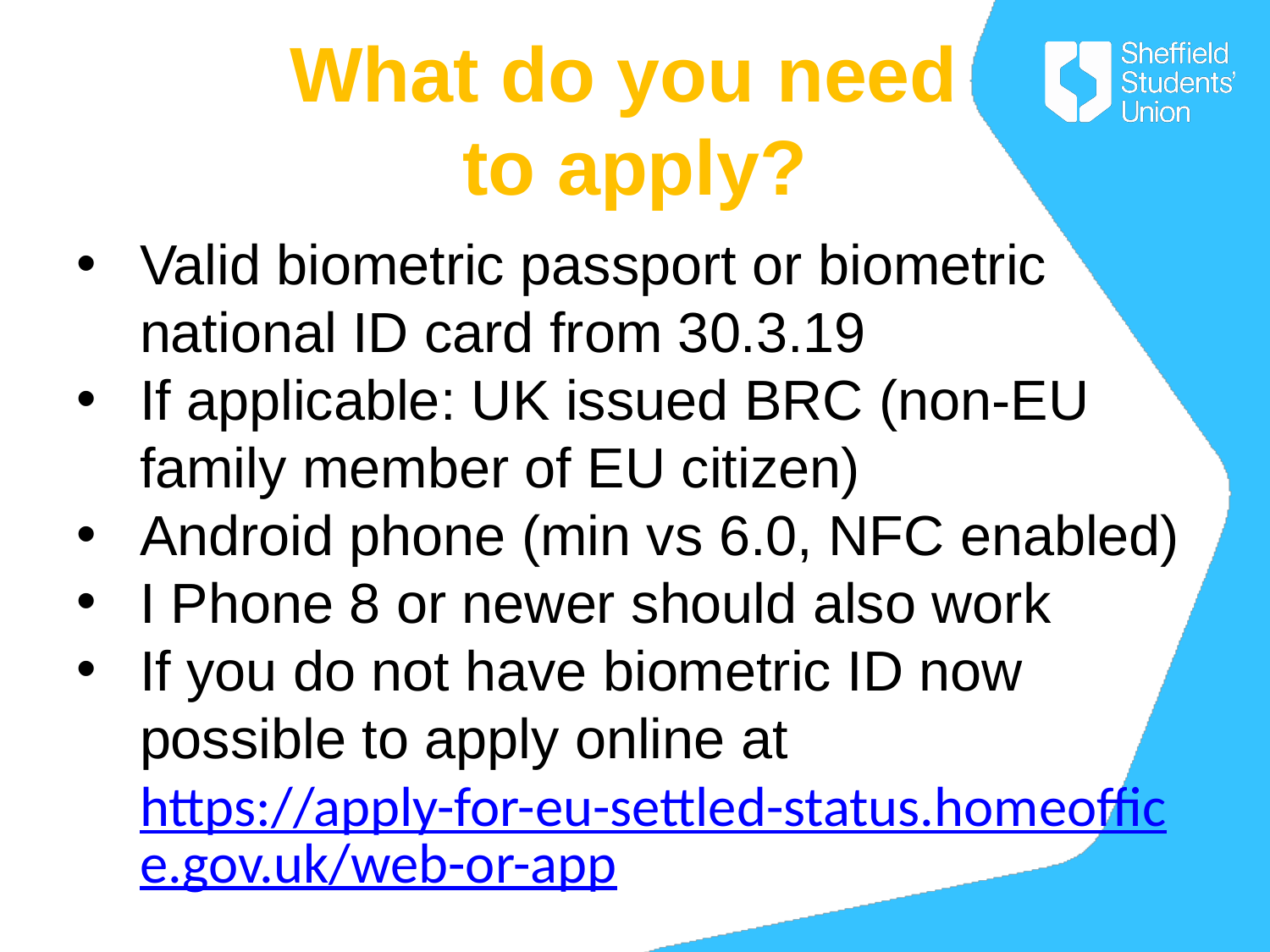

# What do you need to apply?
Valid biometric passport or biometric national ID card from 30.3.19
If applicable: UK issued BRC (non-EU family member of EU citizen)
Android phone (min vs 6.0, NFC enabled)
I Phone 8 or newer should also work
If you do not have biometric ID now possible to apply online at https://apply-for-eu-settled-status.homeoffice.gov.uk/web-or-app